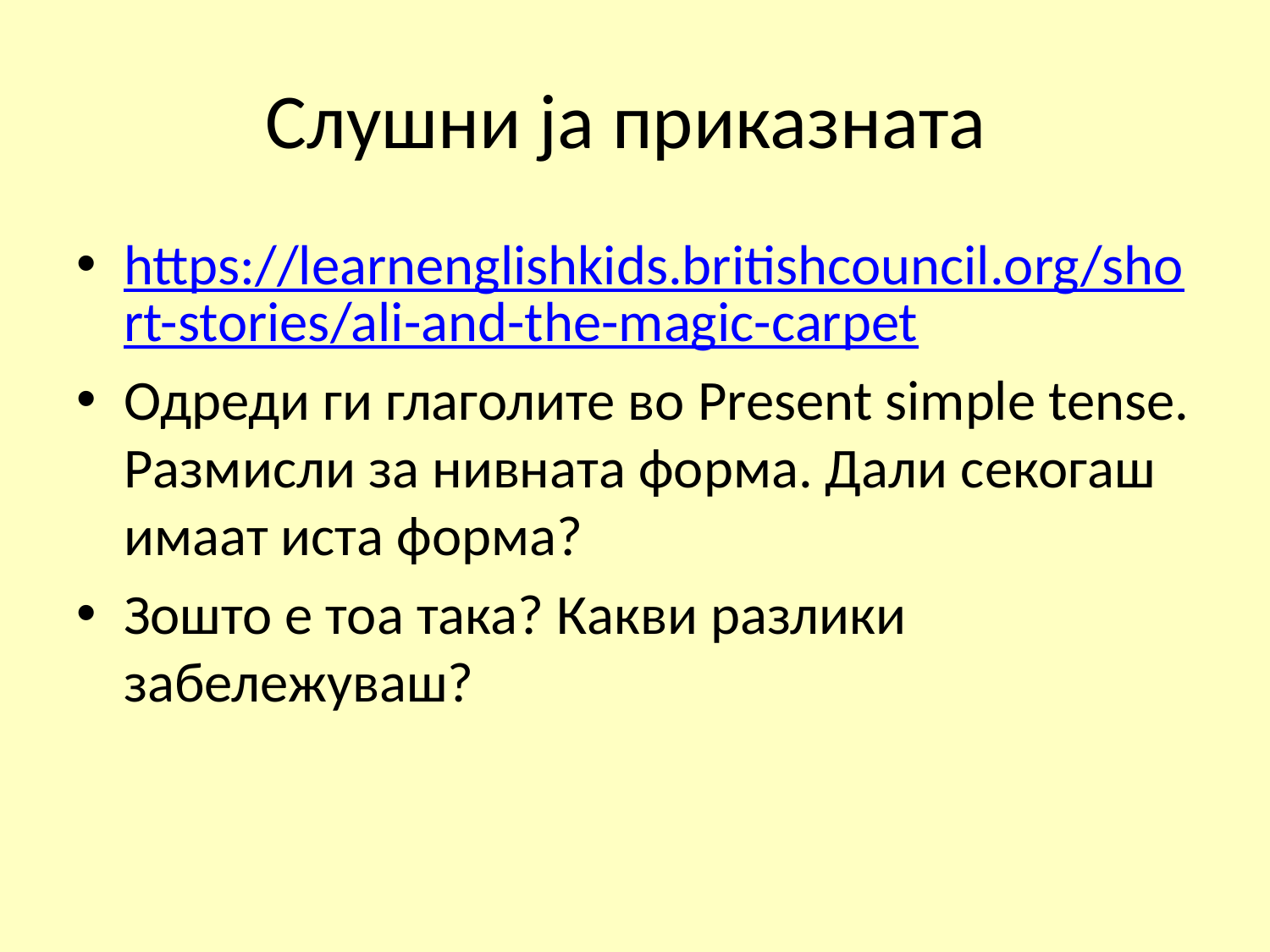

# Слушни ја приказната
https://learnenglishkids.britishcouncil.org/short-stories/ali-and-the-magic-carpet
Одреди ги глаголите во Present simple tense. Размисли за нивната форма. Дали секогаш имаат иста форма?
Зошто е тоа така? Какви разлики забележуваш?